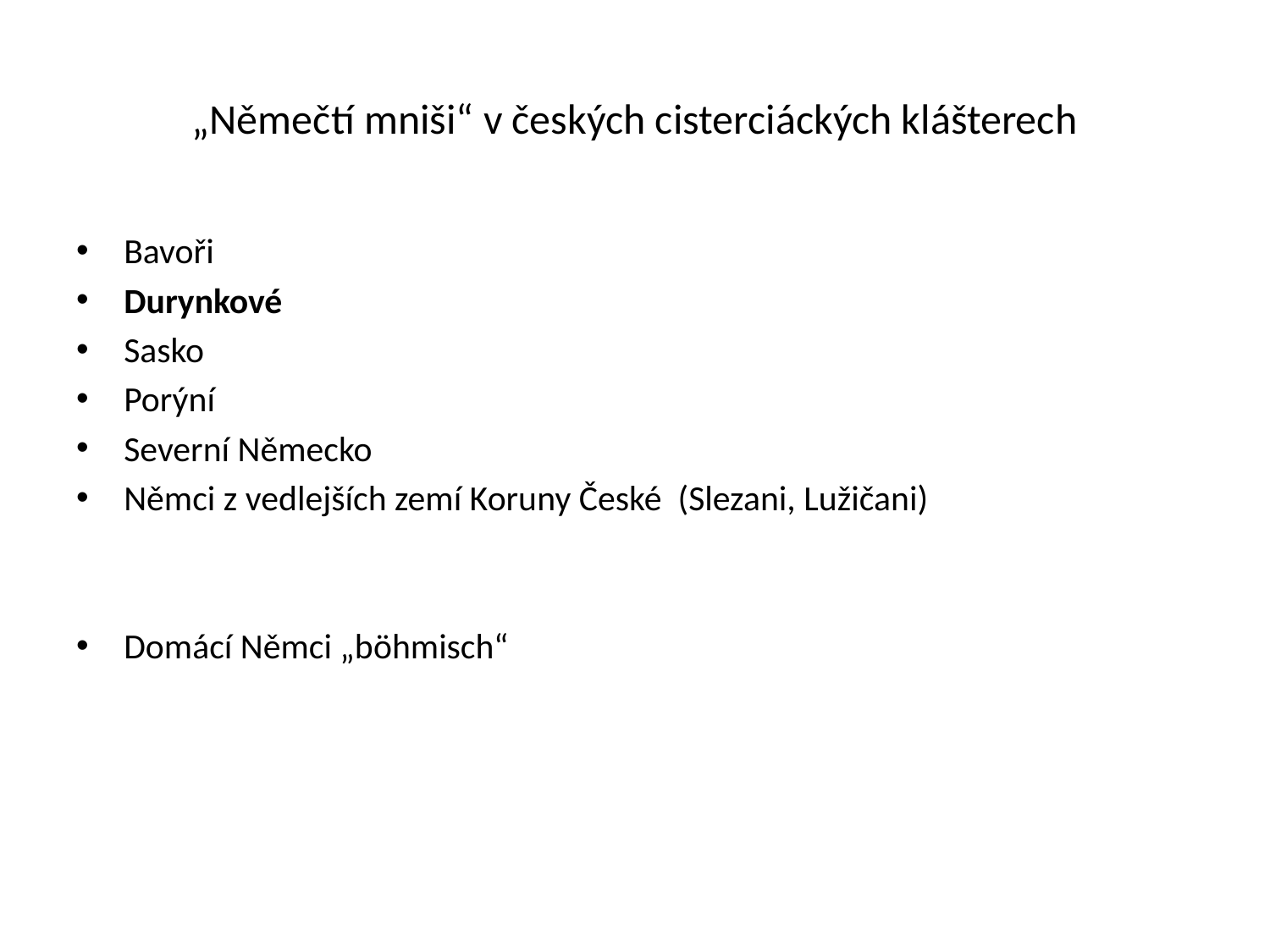

# „Němečtí mniši“ v českých cisterciáckých klášterech
Bavoři
Durynkové
Sasko
Porýní
Severní Německo
Němci z vedlejších zemí Koruny České  (Slezani, Lužičani)

Domácí Němci „böhmisch“